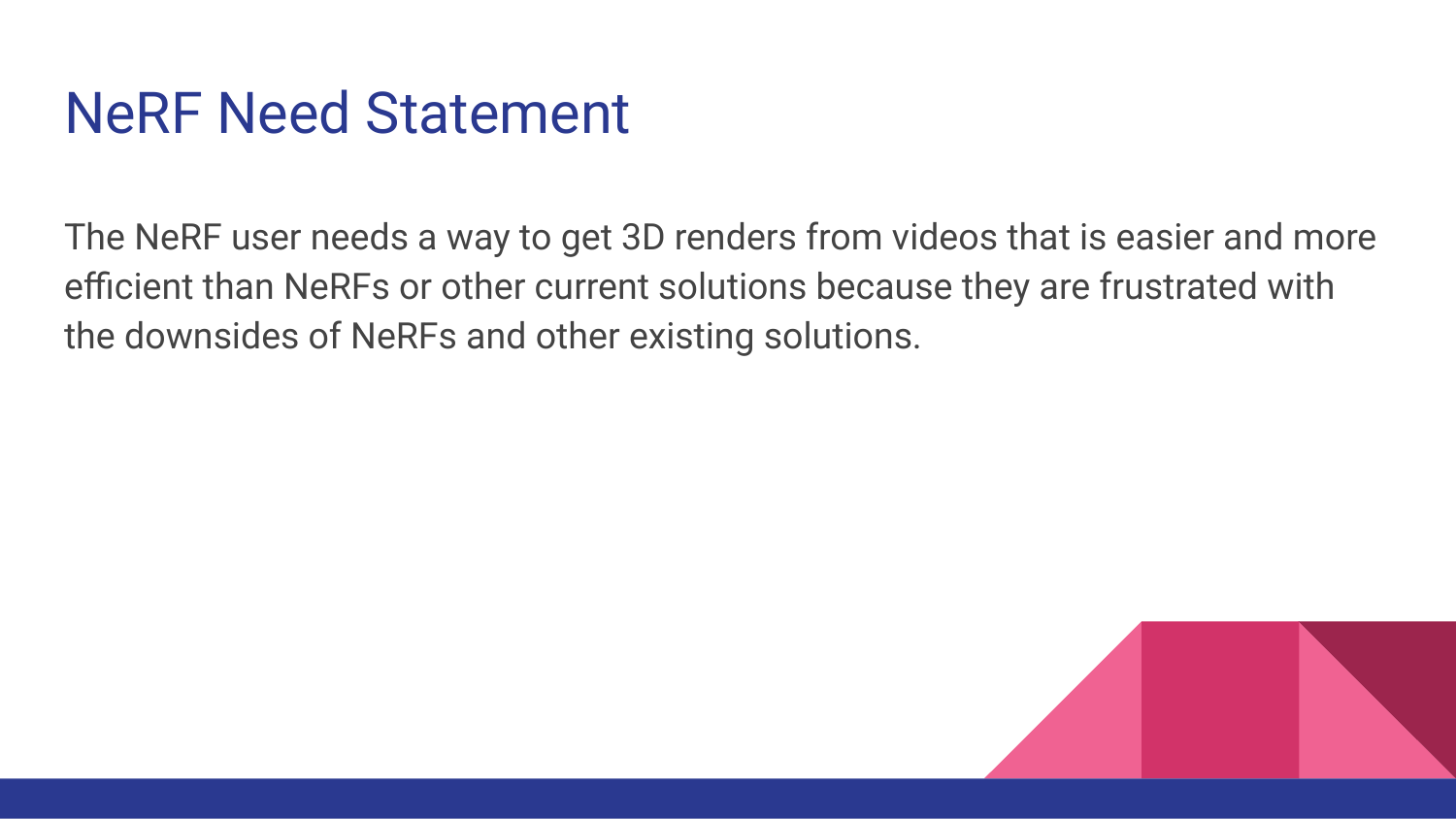

# NeRF Need Statement
The NeRF user needs a way to get 3D renders from videos that is easier and more efficient than NeRFs or other current solutions because they are frustrated with the downsides of NeRFs and other existing solutions.